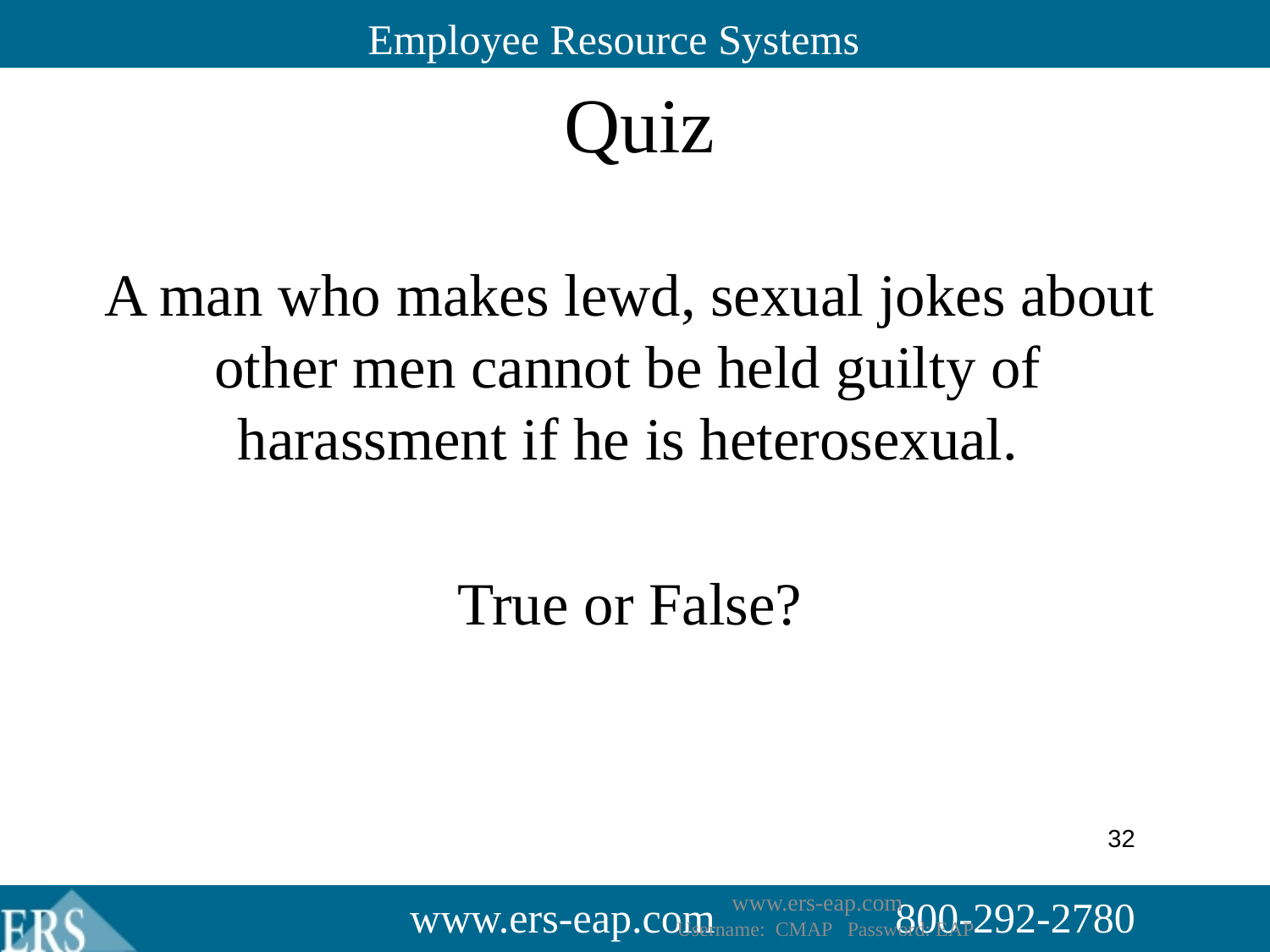

# Quiz
A man who makes lewd, sexual jokes about other men cannot be held guilty of harassment if he is heterosexual.

True or False?
32
www.ers-eap.com
Username:  CMAP   Password: EAP